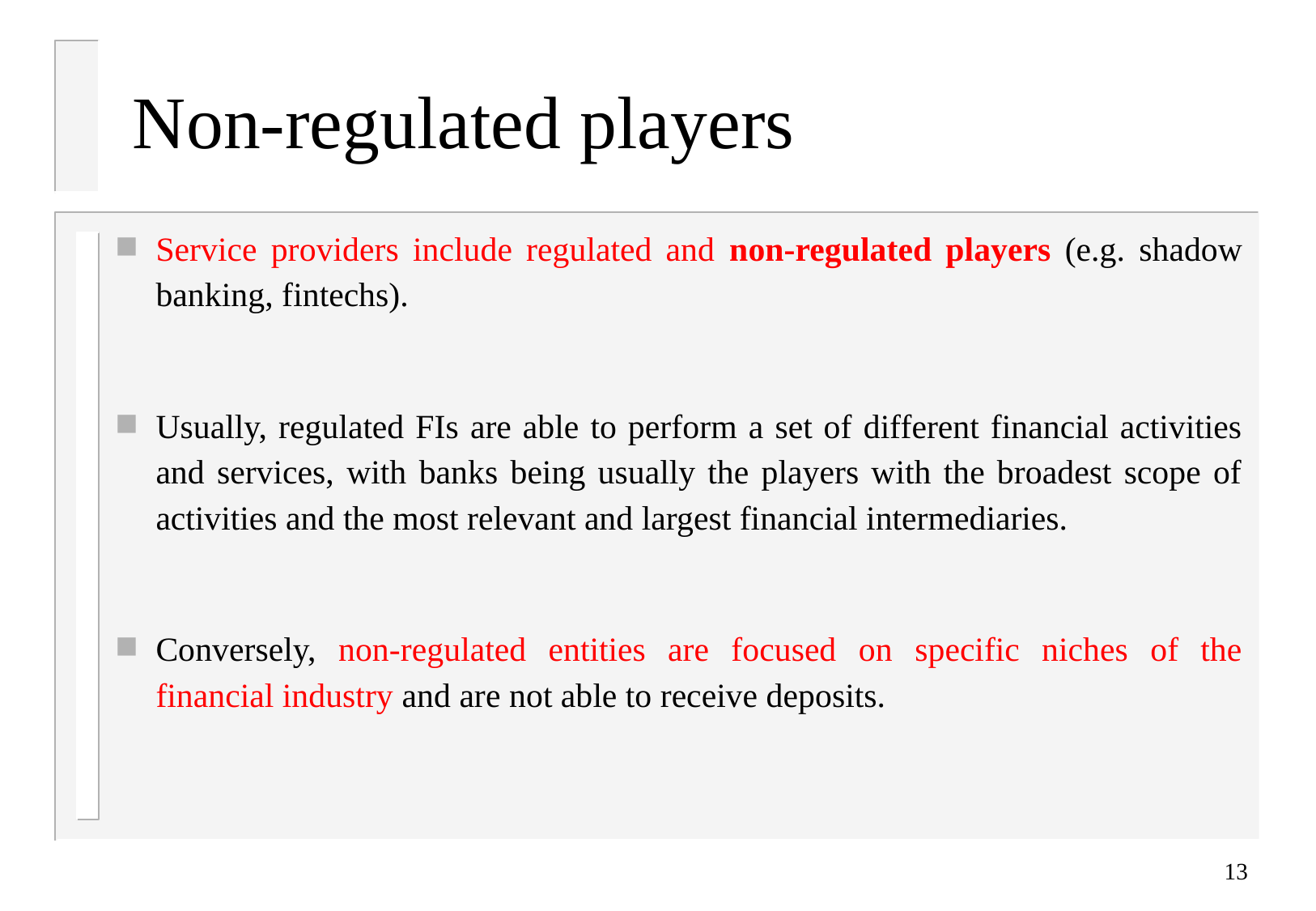

# Non-regulated players
Service providers include regulated and non-regulated players (e.g. shadow banking, fintechs).

Usually, regulated FIs are able to perform a set of different financial activities and services, with banks being usually the players with the broadest scope of activities and the most relevant and largest financial intermediaries.

Conversely, non-regulated entities are focused on specific niches of the financial industry and are not able to receive deposits.
13